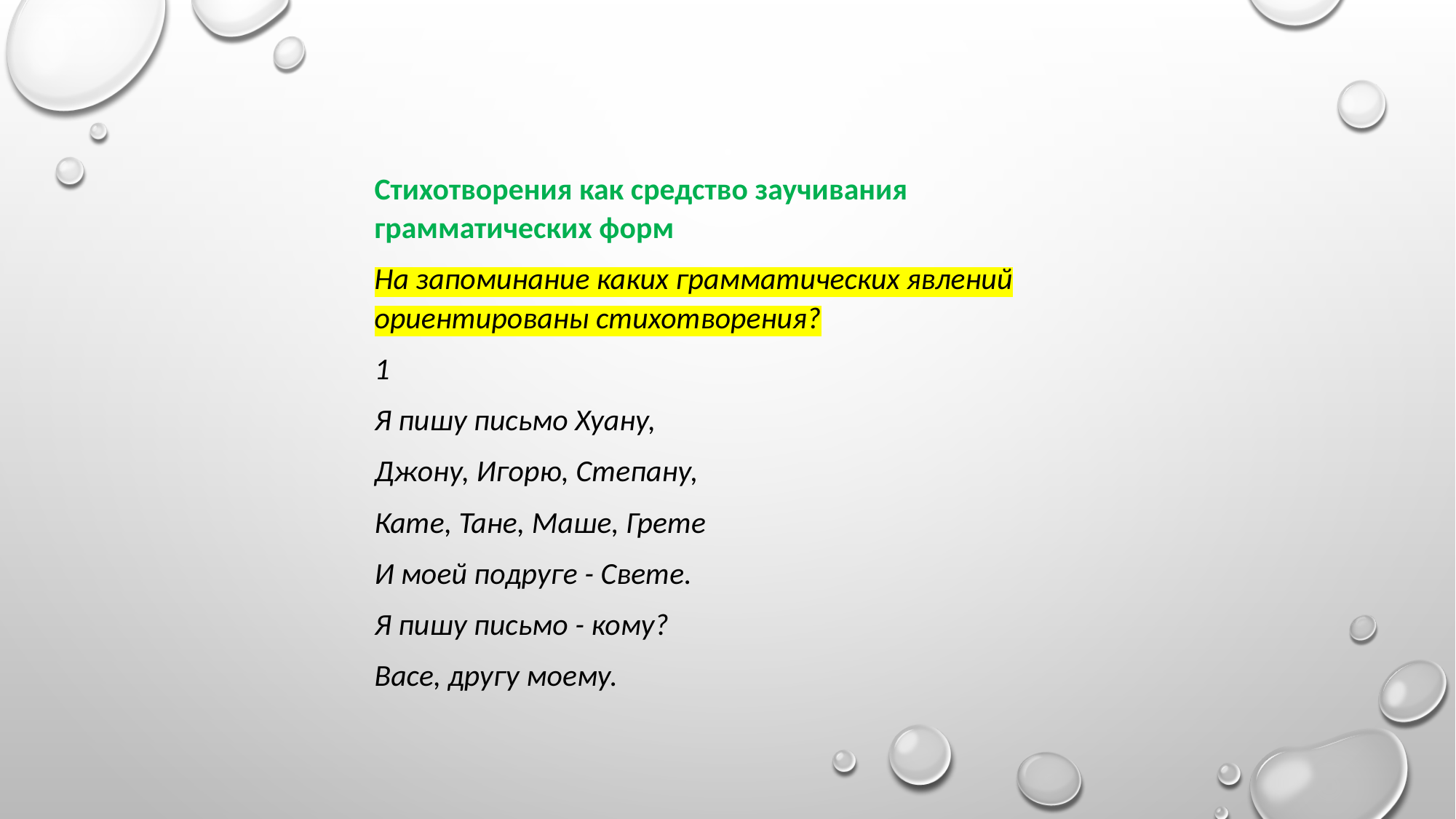

Стихотворения как средство заучивания грамматических форм
На запоминание каких грамматических явлений ориентированы стихотворения?
1
Я пишу письмо Хуану,
Джону, Игорю, Степану,
Кате, Тане, Маше, Грете
И моей подруге - Свете.
Я пишу письмо - кому?
Васе, другу моему.